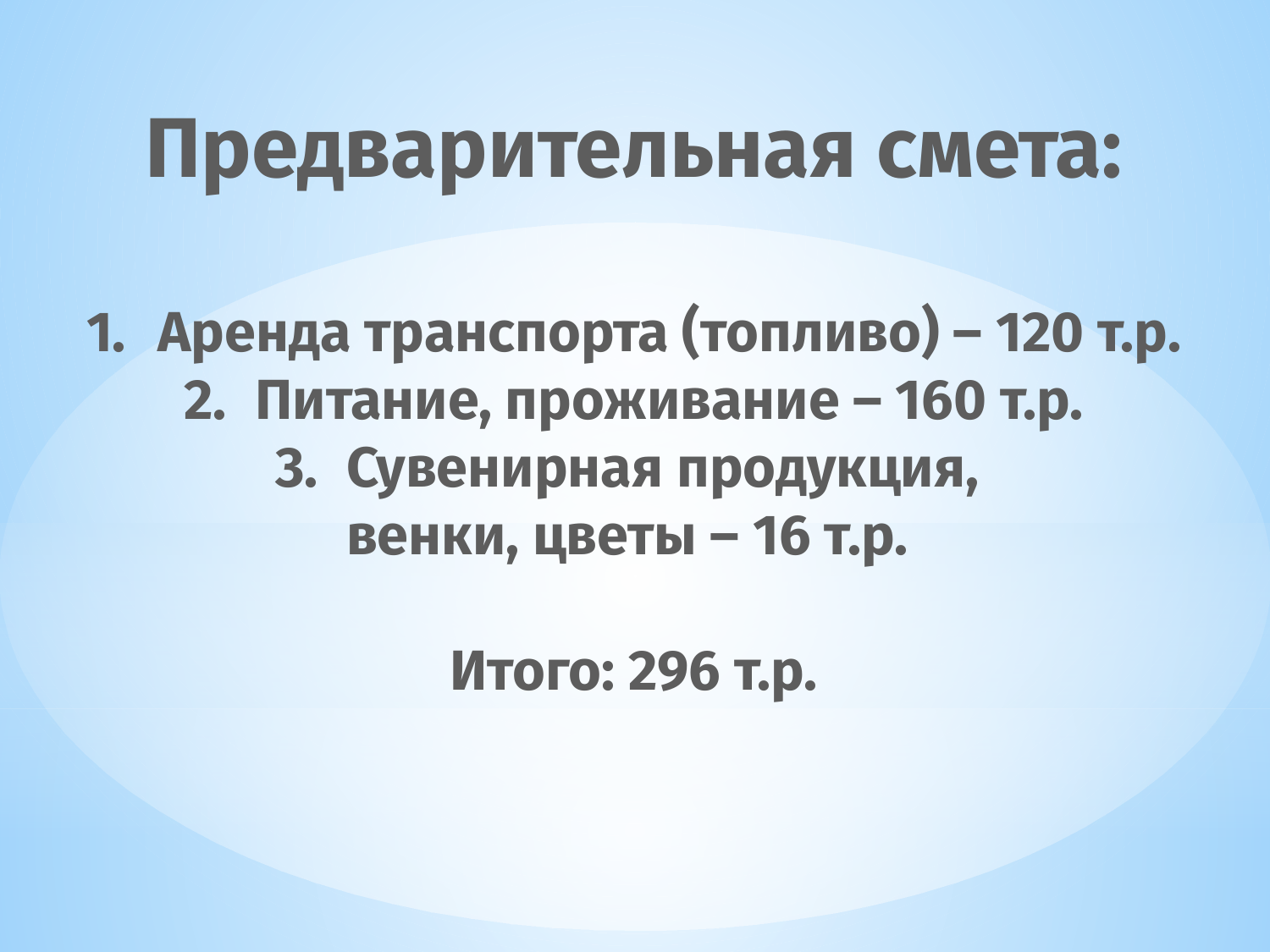

Предварительная смета:

Аренда транспорта (топливо) – 120 т.р.
Питание, проживание – 160 т.р.
Сувенирная продукция,
венки, цветы – 16 т.р.

Итого: 296 т.р.